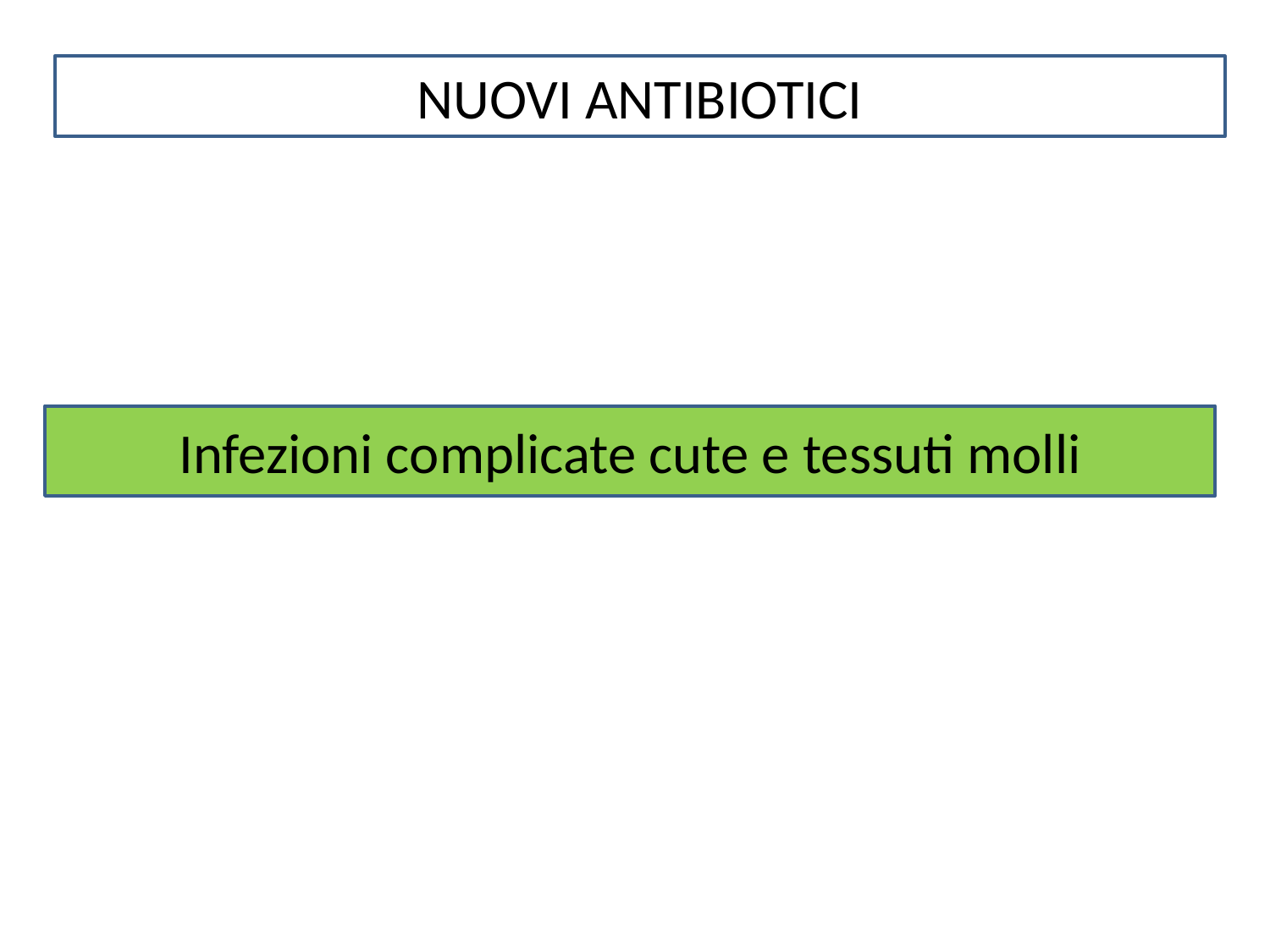

NUOVI ANTIBIOTICI
Infezioni complicate cute e tessuti molli